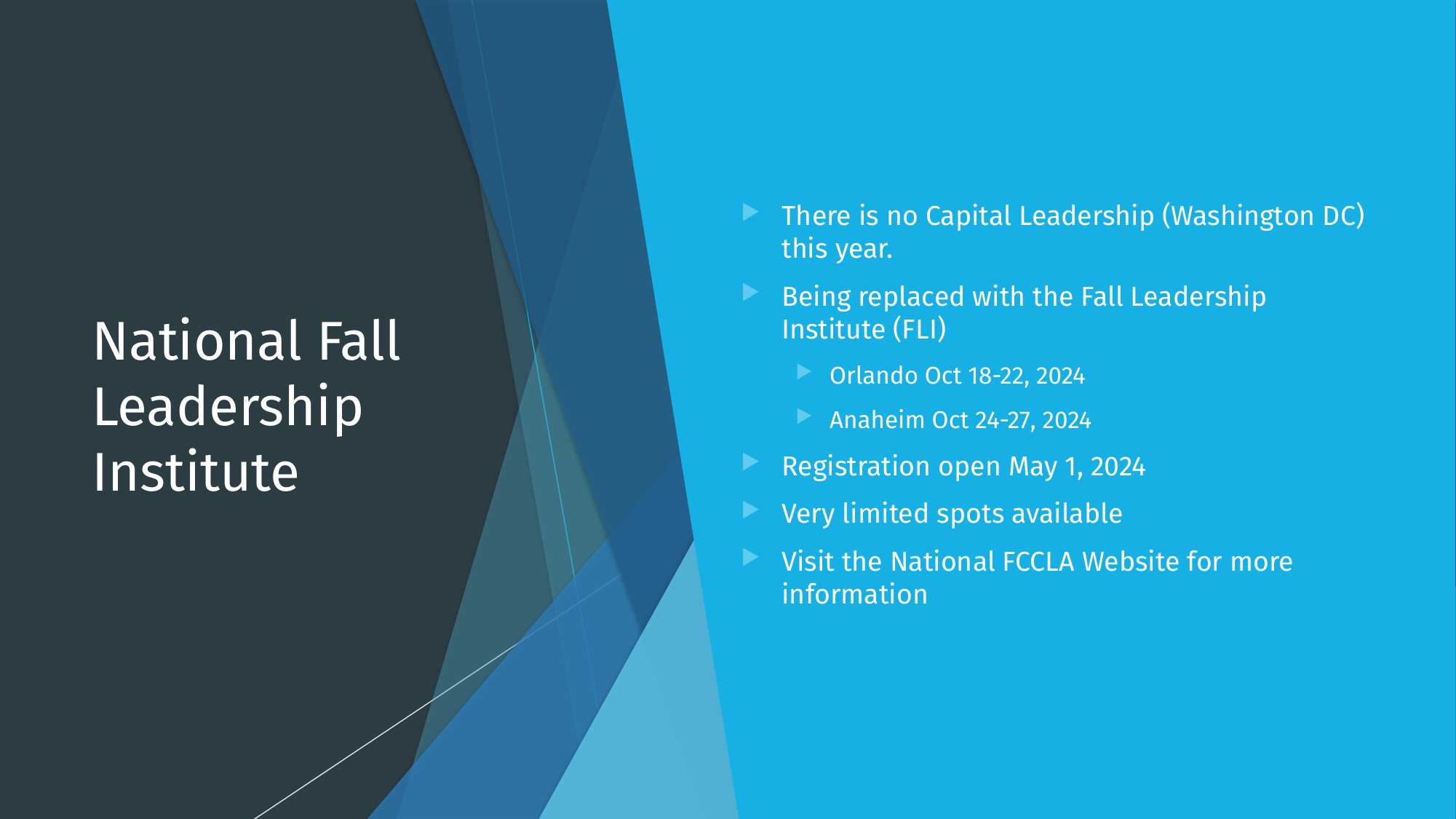

# National Fall Leadership Institute
There is no Capital Leadership (Washington DC) this year.
Being replaced with the Fall Leadership Institute (FLI)
Orlando Oct 18-22, 2024
Anaheim Oct 24-27, 2024
Registration open May 1, 2024
Very limited spots available
Visit the National FCCLA Website for more information